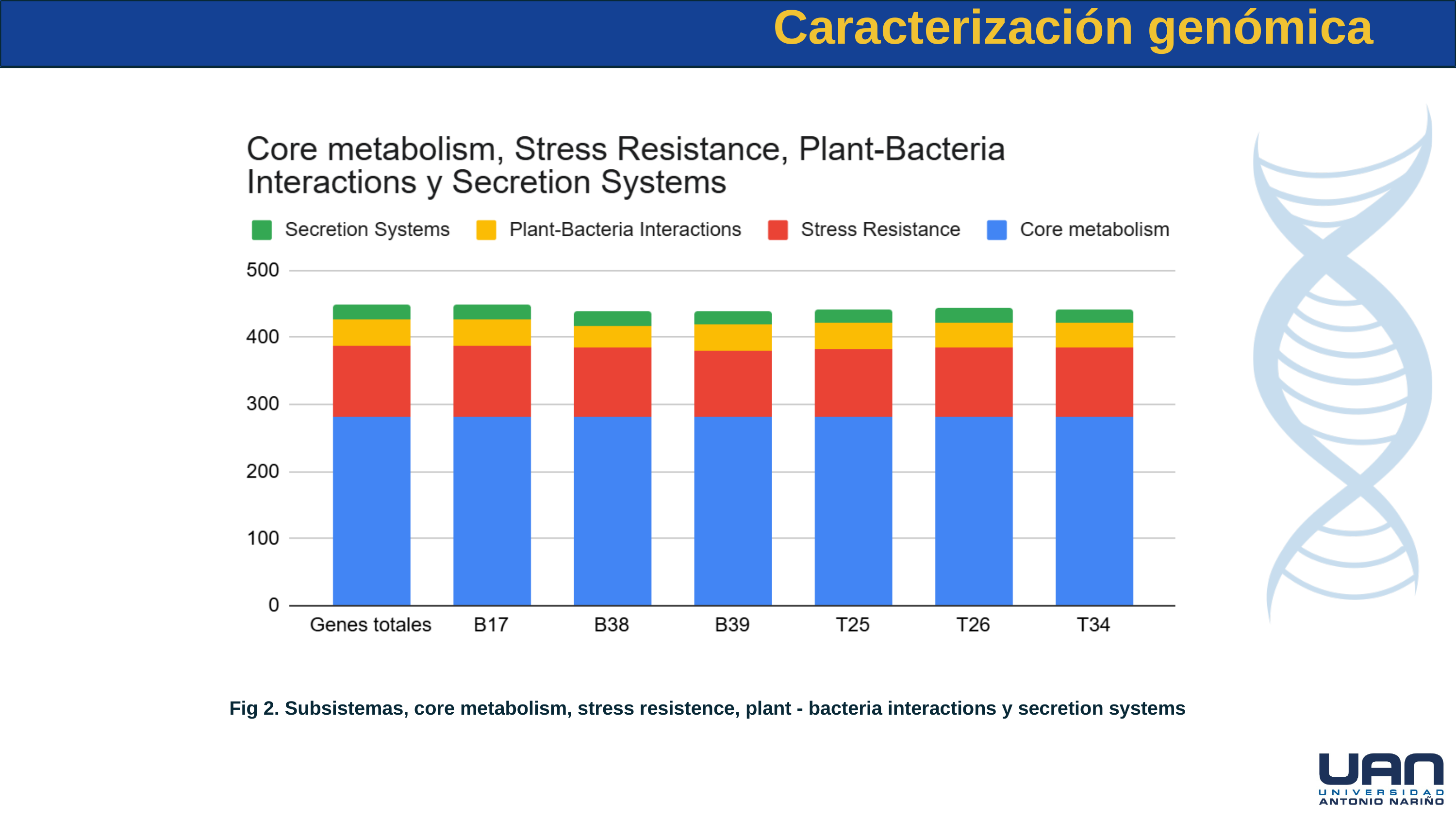

Caracterización genómica

Fig 2. Subsistemas, core metabolism, stress resistence, plant - bacteria interactions y secretion systems